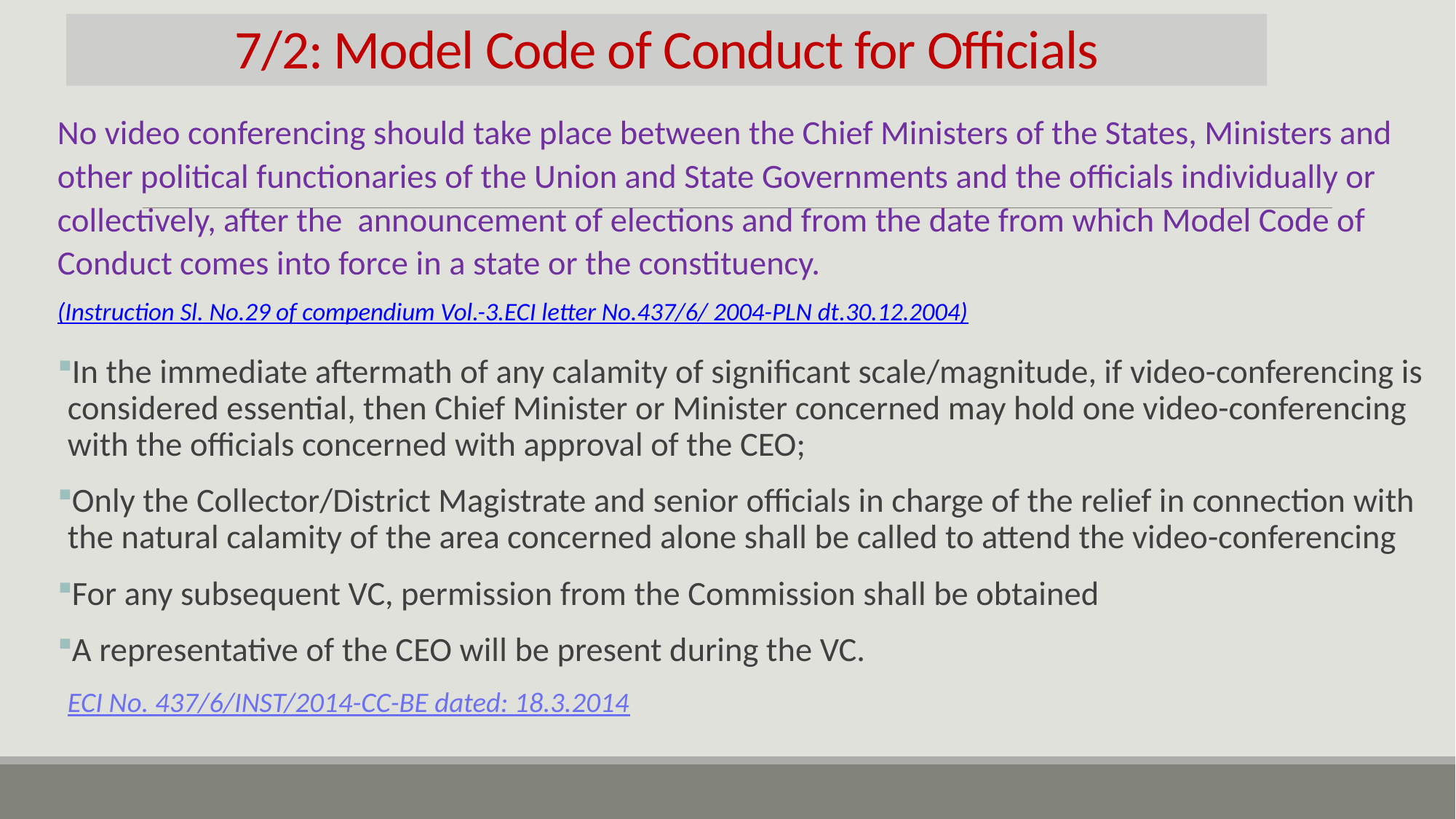

# 7/2: Model Code of Conduct for Officials
No video conferencing should take place between the Chief Ministers of the States, Ministers and other political functionaries of the Union and State Governments and the officials individually or collectively, after the  announcement of elections and from the date from which Model Code of Conduct comes into force in a state or the constituency.
(Instruction Sl. No.29 of compendium Vol.-3.ECI letter No.437/6/ 2004-PLN dt.30.12.2004)
In the immediate aftermath of any calamity of significant scale/magnitude, if video-conferencing is considered essential, then Chief Minister or Minister concerned may hold one video-conferencing with the officials concerned with approval of the CEO;
Only the Collector/District Magistrate and senior officials in charge of the relief in connection with the natural calamity of the area concerned alone shall be called to attend the video-conferencing
For any subsequent VC, permission from the Commission shall be obtained
A representative of the CEO will be present during the VC.
ECI No. 437/6/INST/2014-CC-BE dated: 18.3.2014